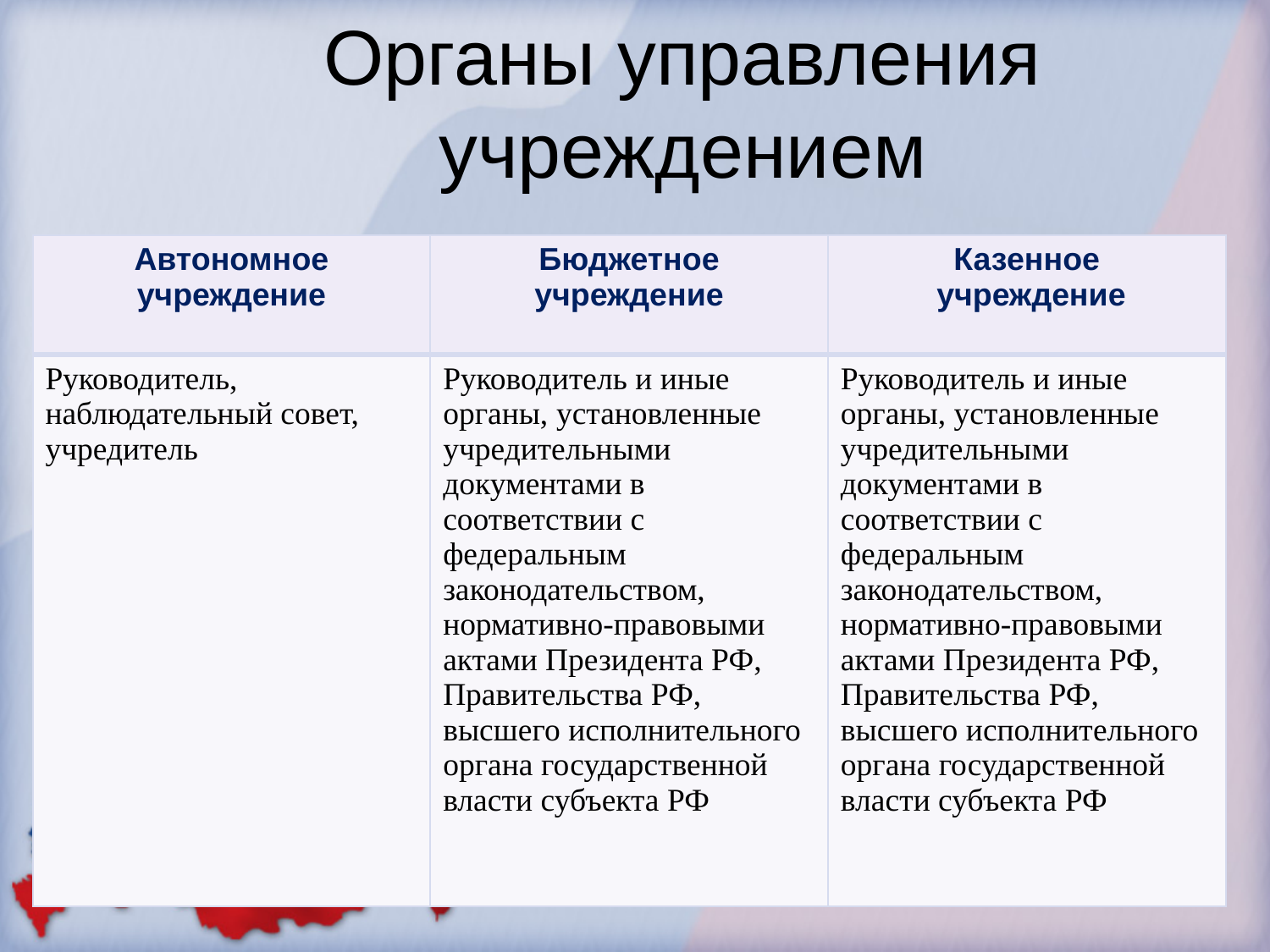

# Органы управления учреждением
| Автономное учреждение | Бюджетное учреждение | Казенное учреждение |
| --- | --- | --- |
| Руководитель, наблюдательный совет, учредитель | Руководитель и иные органы, установленные учредительными документами в соответствии с федеральным законодательством, нормативно-правовыми актами Президента РФ, Правительства РФ, высшего исполнительного органа государственной власти субъекта РФ | Руководитель и иные органы, установленные учредительными документами в соответствии с федеральным законодательством, нормативно-правовыми актами Президента РФ, Правительства РФ, высшего исполнительного органа государственной власти субъекта РФ |